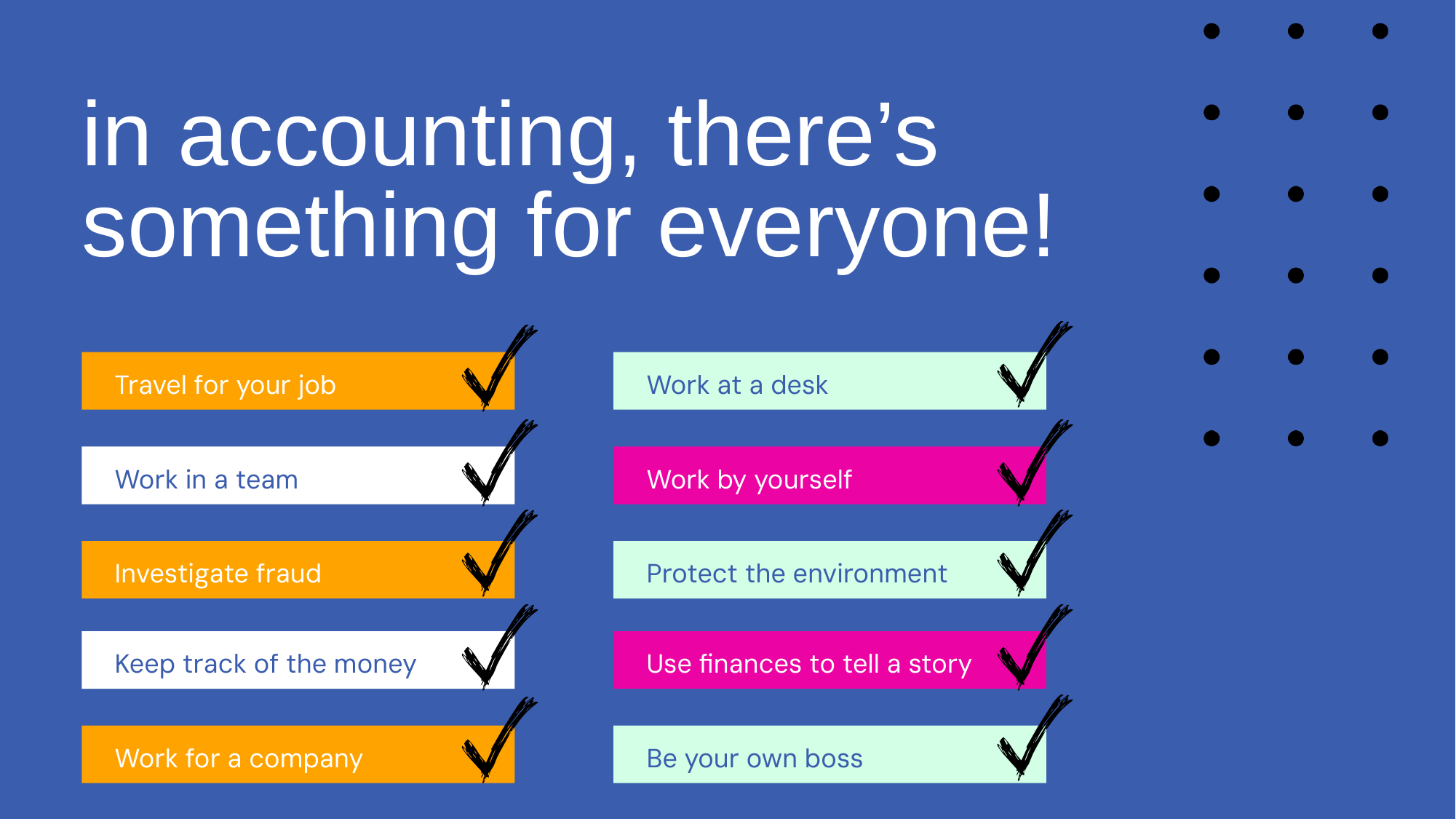

in accounting, there’s something for everyone!

Travel for your job

Work at a desk

Work in a team

Work by yourself

Investigate fraud

Protect the environment

Keep track of the money

Use finances to tell a story

Work for a company

Be your own boss